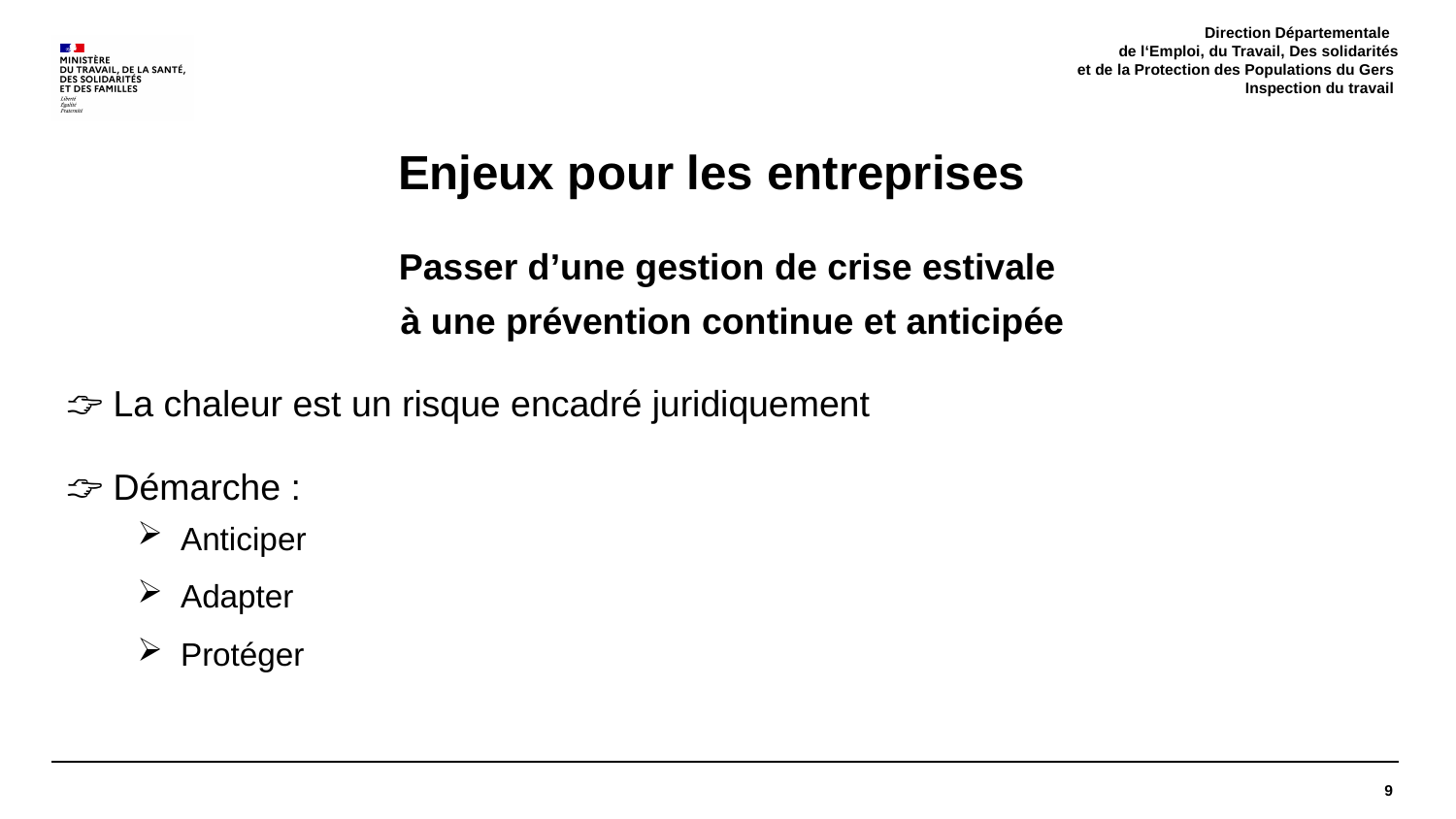

# Enjeux pour les entreprises
Direction Départementale
de l‘Emploi, du Travail, Des solidarités
 et de la Protection des Populations du Gers
Inspection du travail

Passer d’une gestion de crise estivale
à une prévention continue et anticipée

👉 La chaleur est un risque encadré juridiquement

👉 Démarche :
Anticiper

Adapter

Protéger

9